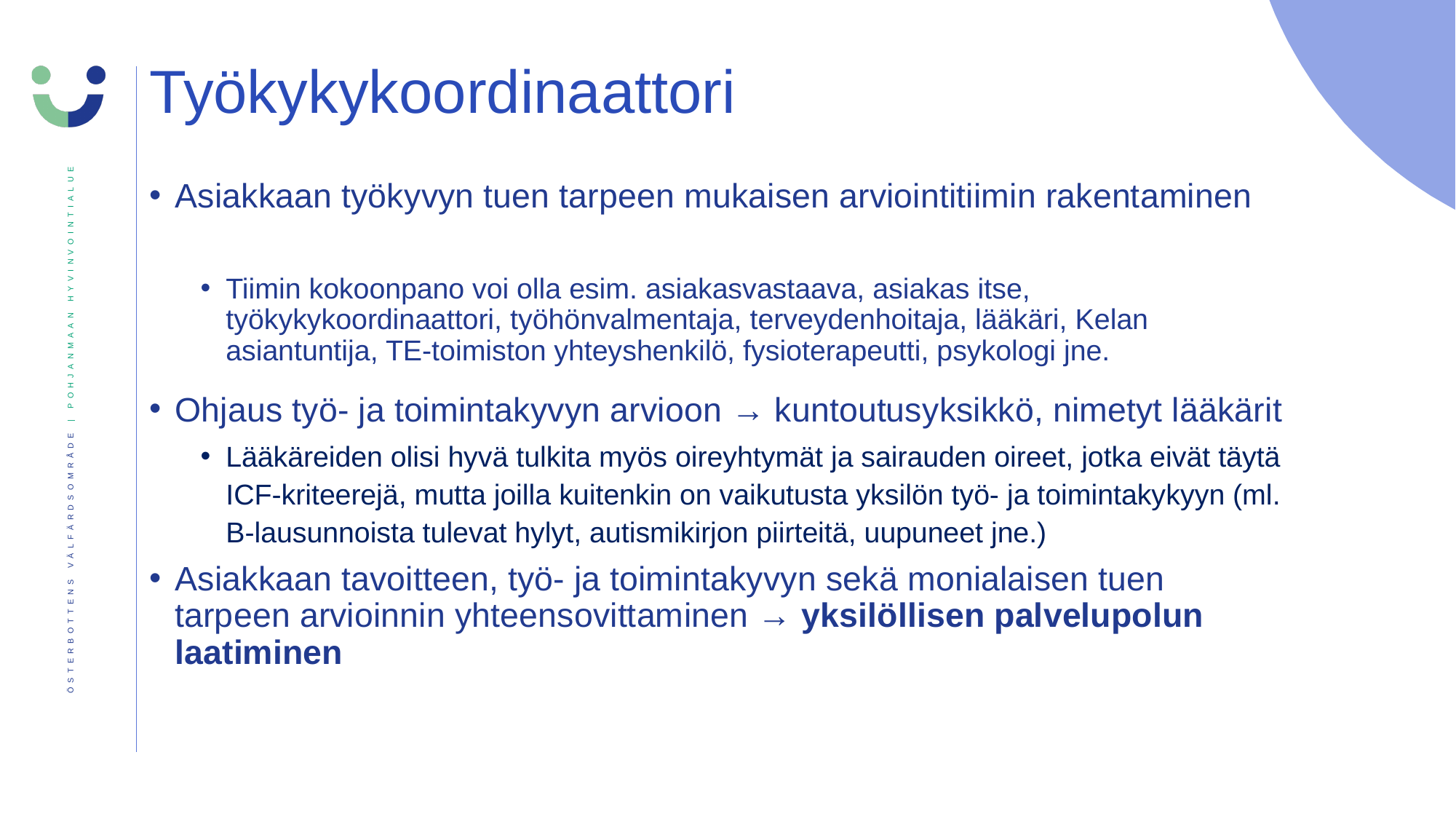

# Työkykykoordinaattori
Asiakkaan työkyvyn tuen tarpeen mukaisen arviointitiimin rakentaminen

Tiimin kokoonpano voi olla esim. asiakasvastaava, asiakas itse, työkykykoordinaattori, työhönvalmentaja, terveydenhoitaja, lääkäri, Kelan asiantuntija, TE-toimiston yhteyshenkilö, fysioterapeutti, psykologi jne.
Ohjaus työ- ja toimintakyvyn arvioon → kuntoutusyksikkö, nimetyt lääkärit
Lääkäreiden olisi hyvä tulkita myös oireyhtymät ja sairauden oireet, jotka eivät täytä ICF-kriteerejä, mutta joilla kuitenkin on vaikutusta yksilön työ- ja toimintakykyyn (ml. B-lausunnoista tulevat hylyt, autismikirjon piirteitä, uupuneet jne.)
Asiakkaan tavoitteen, työ- ja toimintakyvyn sekä monialaisen tuen tarpeen arvioinnin yhteensovittaminen → yksilöllisen palvelupolun laatiminen